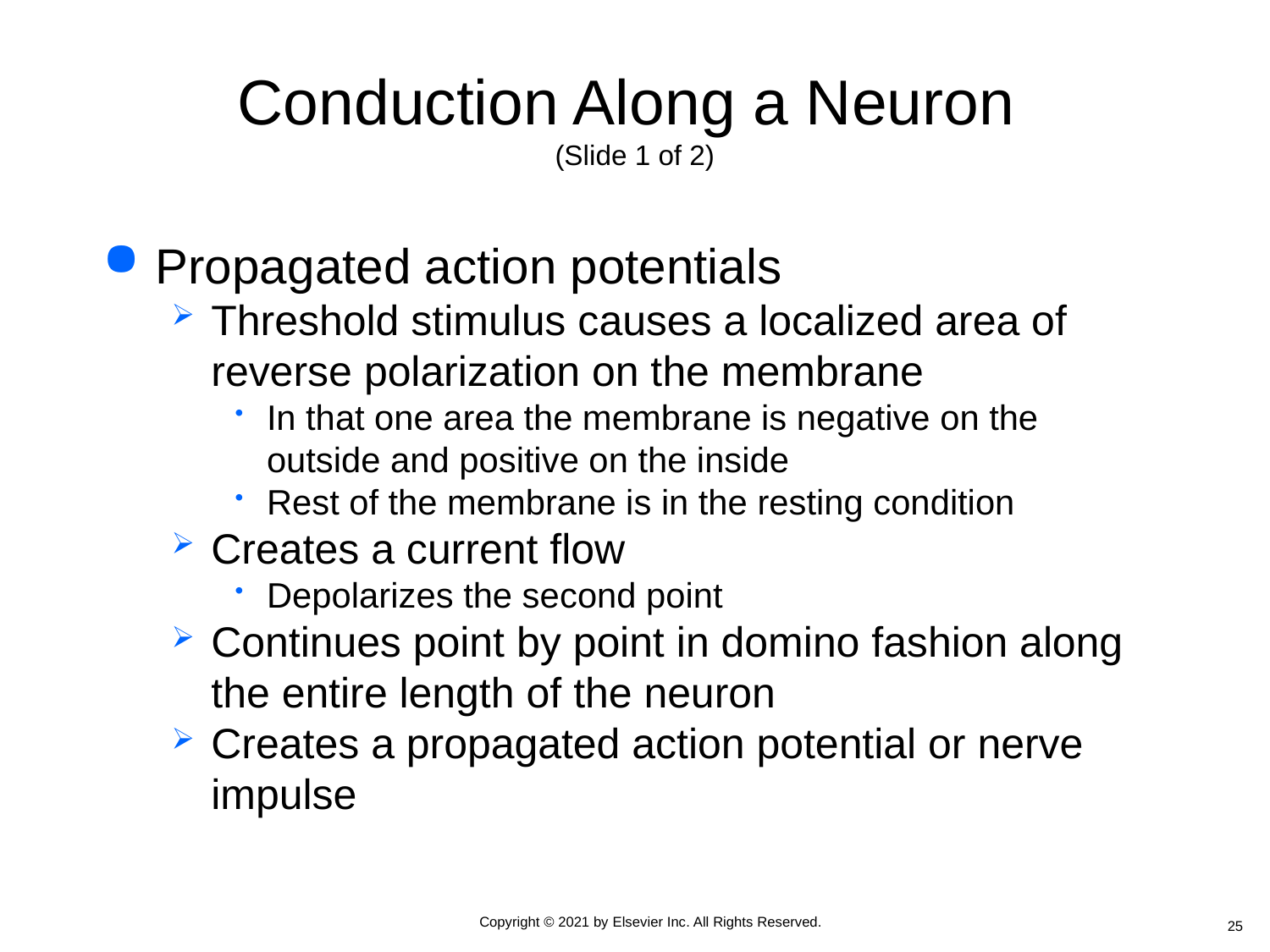

# Conduction Along a Neuron (Slide 1 of 2)
Propagated action potentials
Threshold stimulus causes a localized area of reverse polarization on the membrane
In that one area the membrane is negative on the outside and positive on the inside
Rest of the membrane is in the resting condition
Creates a current flow
Depolarizes the second point
Continues point by point in domino fashion along the entire length of the neuron
Creates a propagated action potential or nerve impulse
25